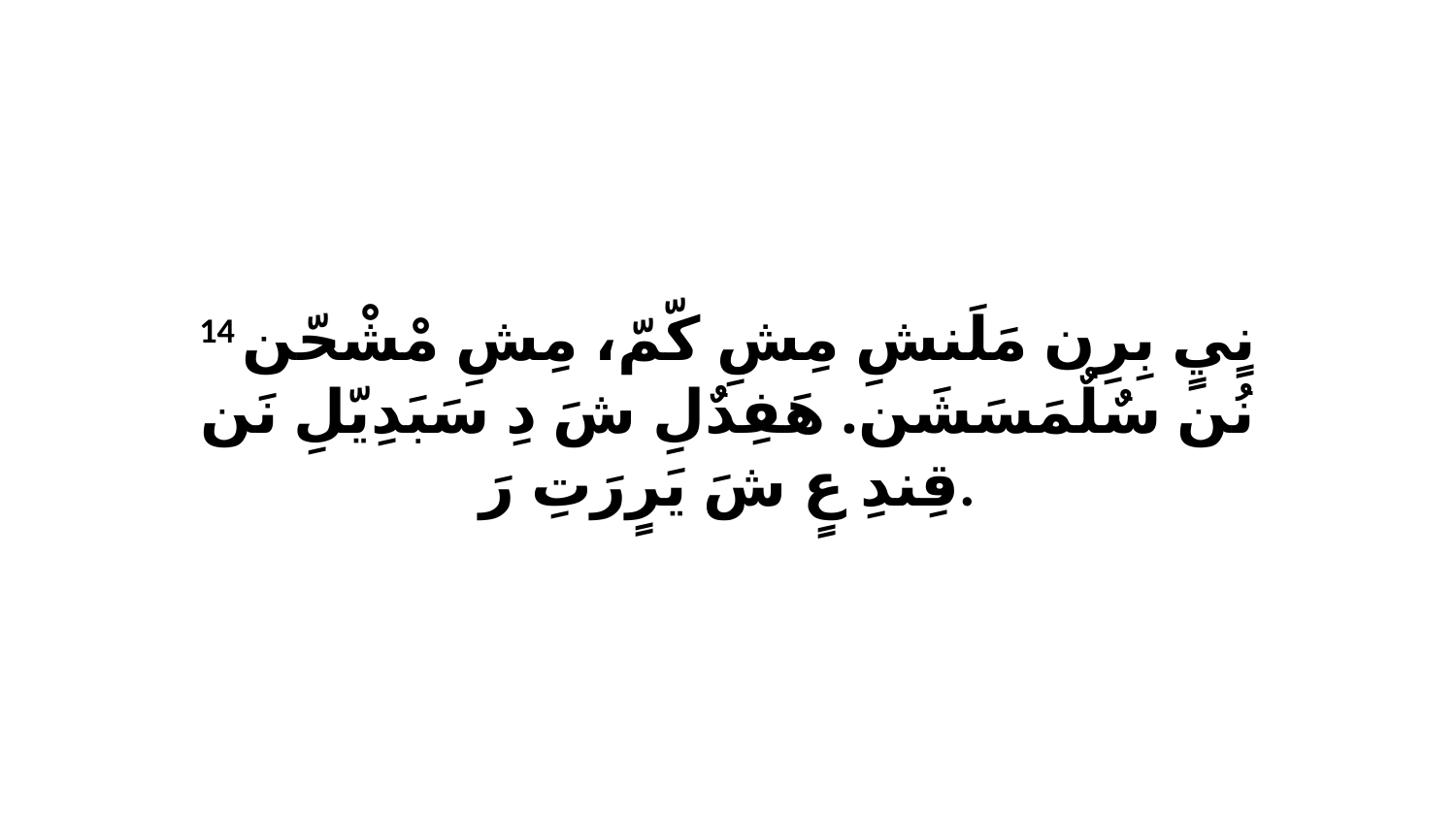

14 نٍيٍ بِرِن مَلَنشِ مِشِ كّمّ، مِشِ مْشْحّن نُن سٌلٌمَسَشَن. هَفِدٌلِ شَ دِ سَبَدِيّلِ نَن قِندِ عٍ شَ يَرٍرَتِ رَ.